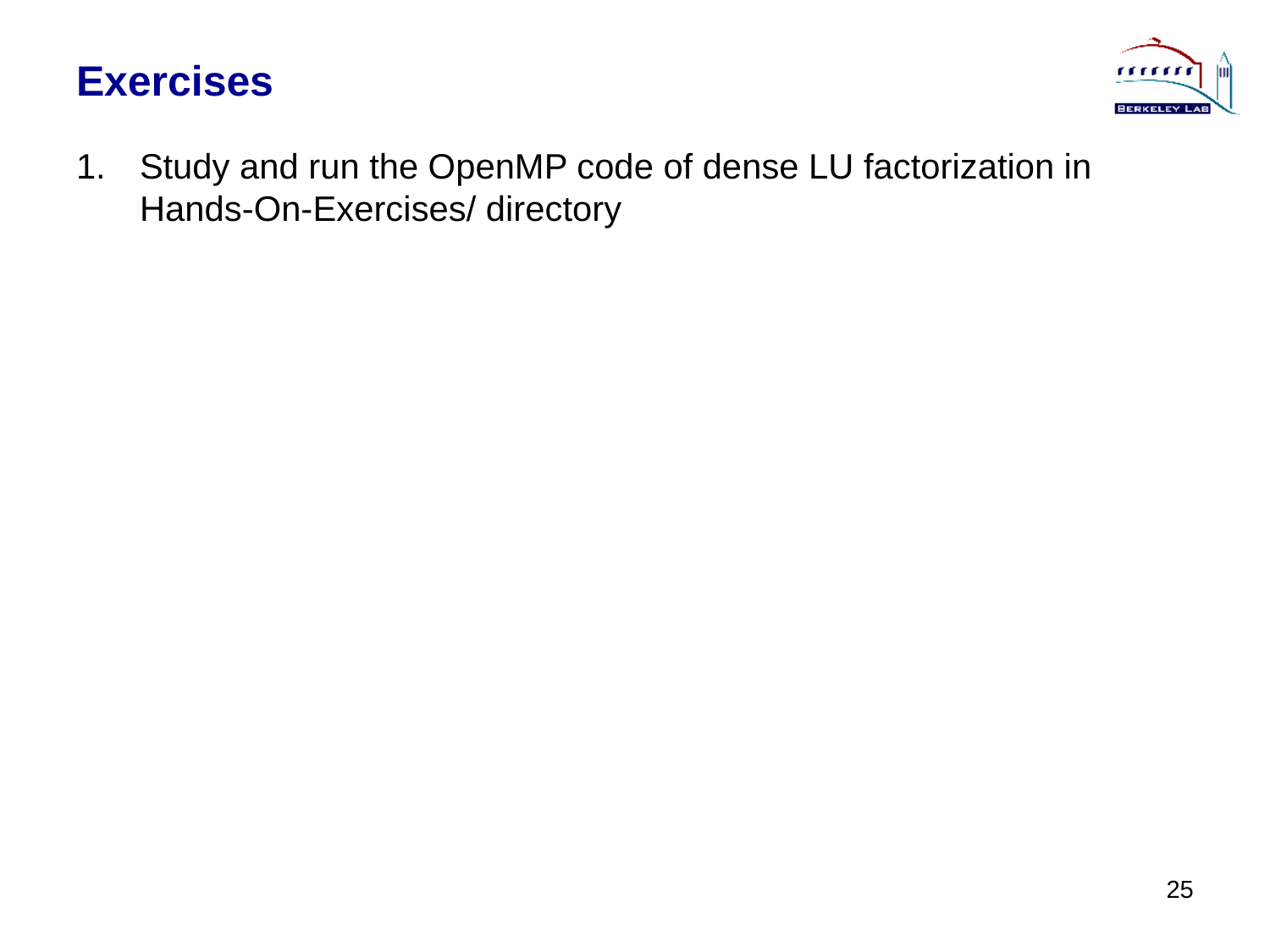

# Exercises
Study and run the OpenMP code of dense LU factorization in Hands-On-Exercises/ directory
25